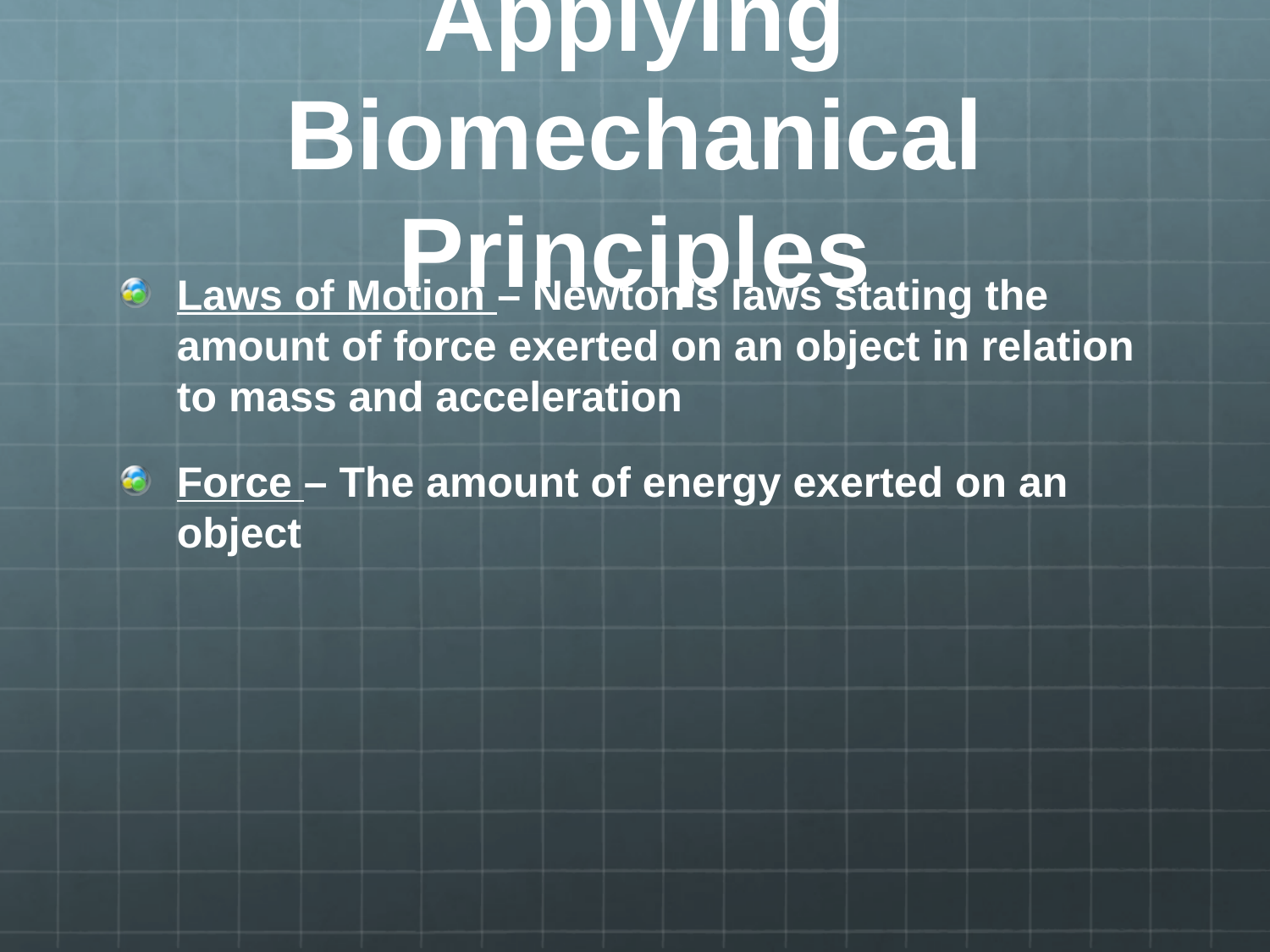

# Applying Biomechanical Principles
Laws of Motion – Newton’s laws stating the amount of force exerted on an object in relation to mass and acceleration
Force – The amount of energy exerted on an object